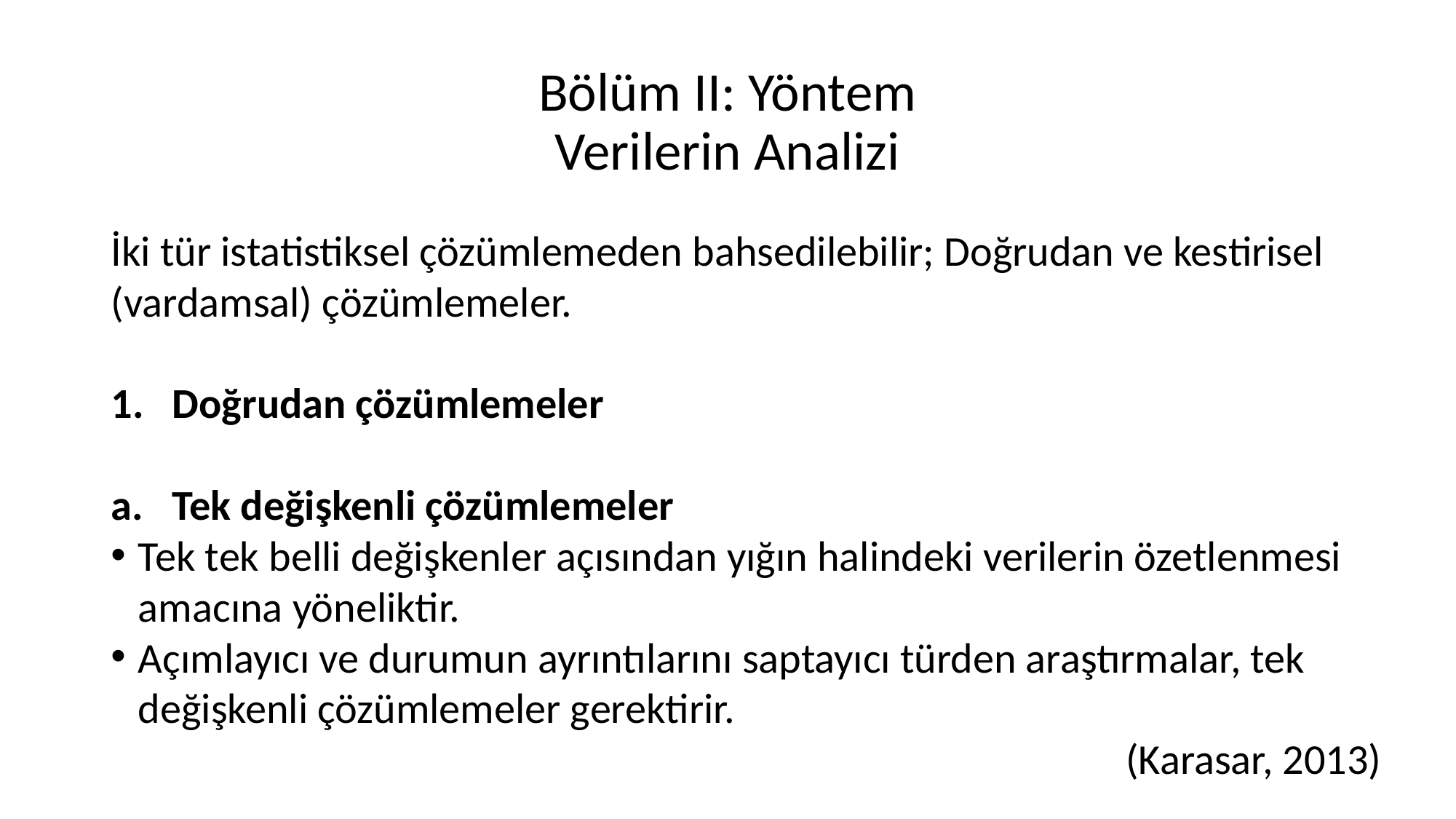

# Bölüm II: Yöntem Verilerin Analizi
İki tür istatistiksel çözümlemeden bahsedilebilir; Doğrudan ve kestirisel (vardamsal) çözümlemeler.

Doğrudan çözümlemeler

Tek değişkenli çözümlemeler
Tek tek belli değişkenler açısından yığın halindeki verilerin özetlenmesi amacına yöneliktir.
Açımlayıcı ve durumun ayrıntılarını saptayıcı türden araştırmalar, tek değişkenli çözümlemeler gerektirir.
(Karasar, 2013)